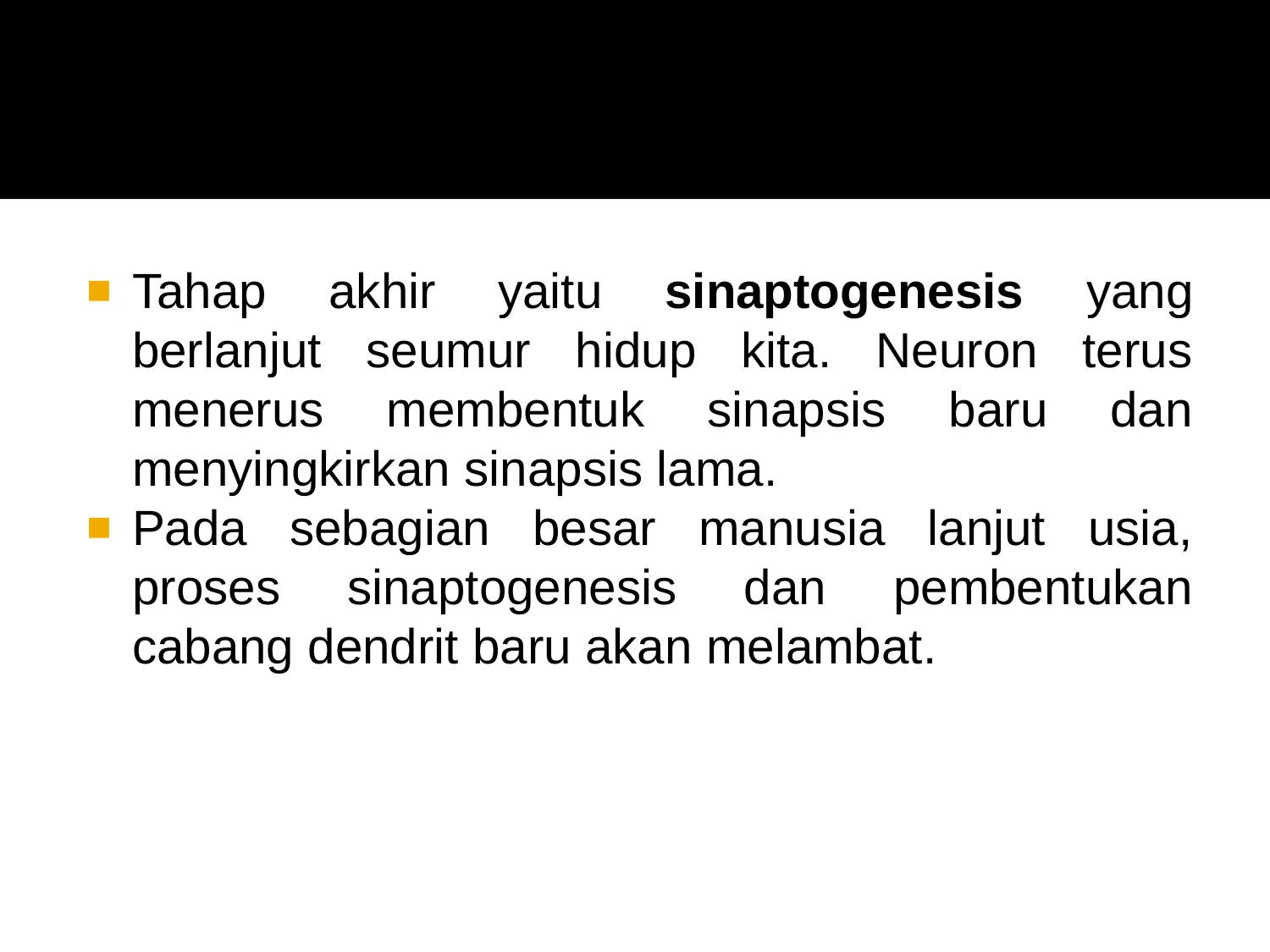

#
Tahap akhir yaitu sinaptogenesis yang berlanjut seumur hidup kita. Neuron terus menerus membentuk sinapsis baru dan menyingkirkan sinapsis lama.
Pada sebagian besar manusia lanjut usia, proses sinaptogenesis dan pembentukan cabang dendrit baru akan melambat.